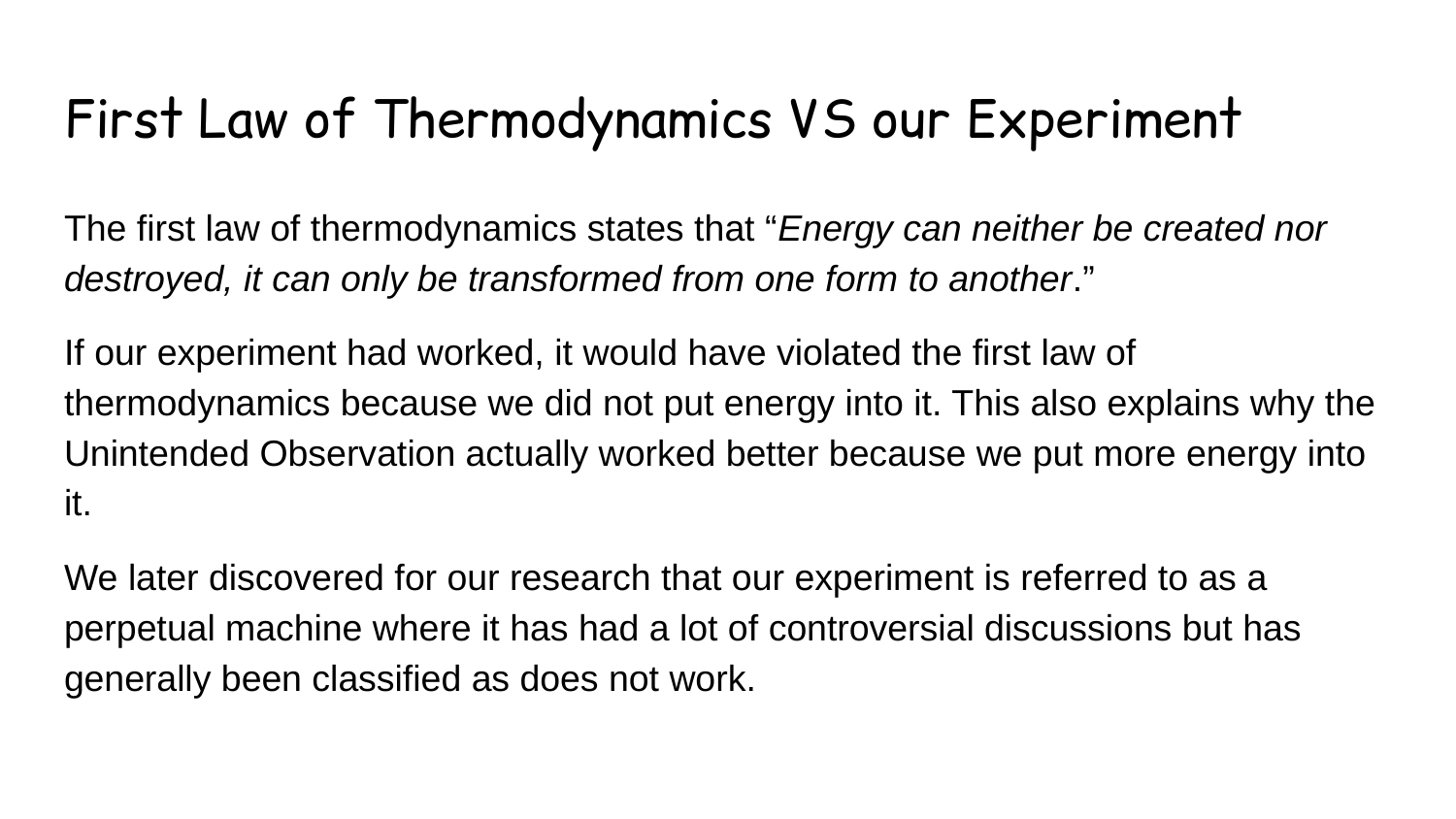

# First Law of Thermodynamics VS our Experiment
The first law of thermodynamics states that “Energy can neither be created nor destroyed, it can only be transformed from one form to another.”
If our experiment had worked, it would have violated the first law of thermodynamics because we did not put energy into it. This also explains why the Unintended Observation actually worked better because we put more energy into it.
We later discovered for our research that our experiment is referred to as a perpetual machine where it has had a lot of controversial discussions but has  generally been classified as does not work.